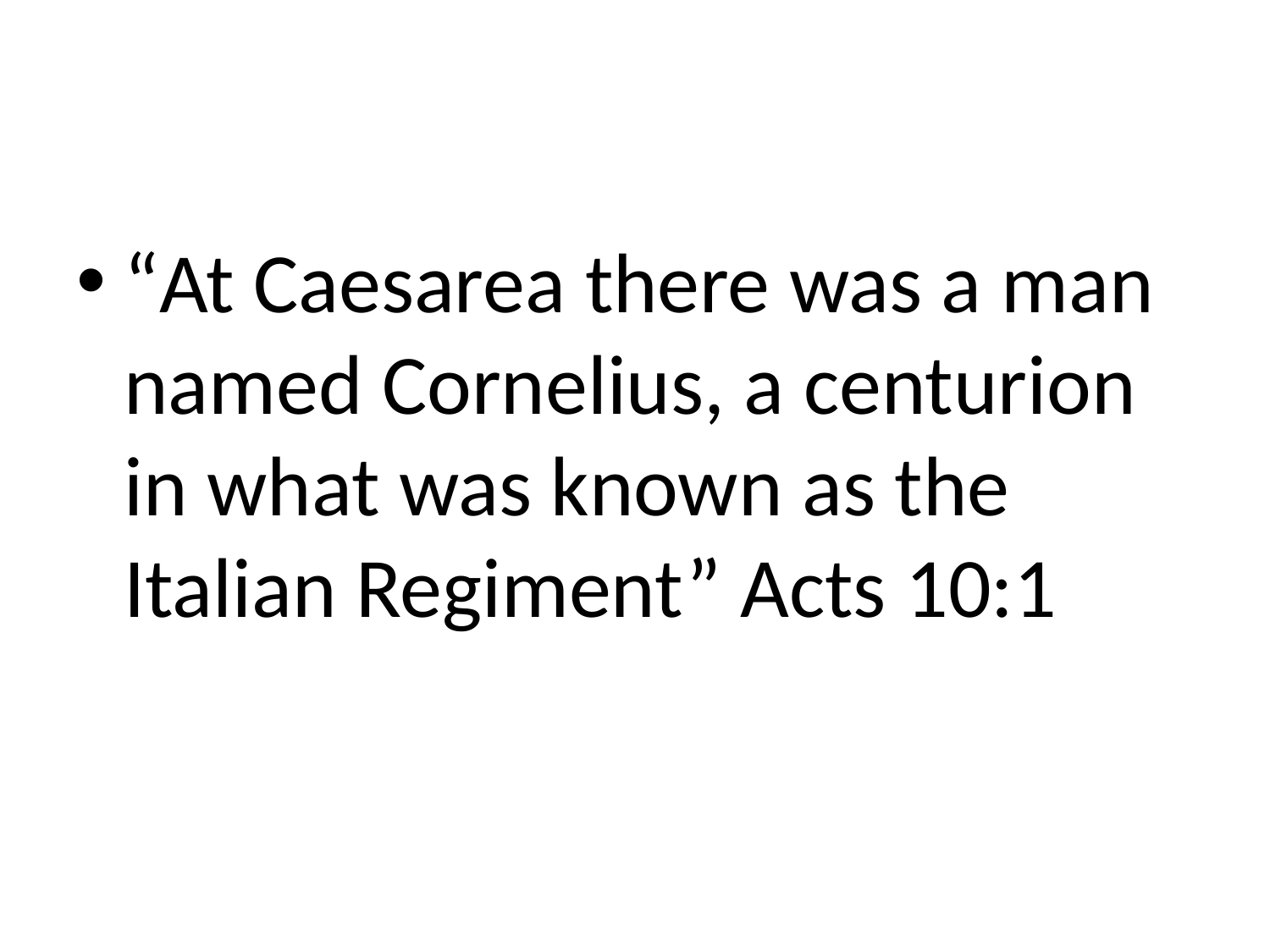

“At Caesarea there was a man named Cornelius, a centurion in what was known as the Italian Regiment” Acts 10:1